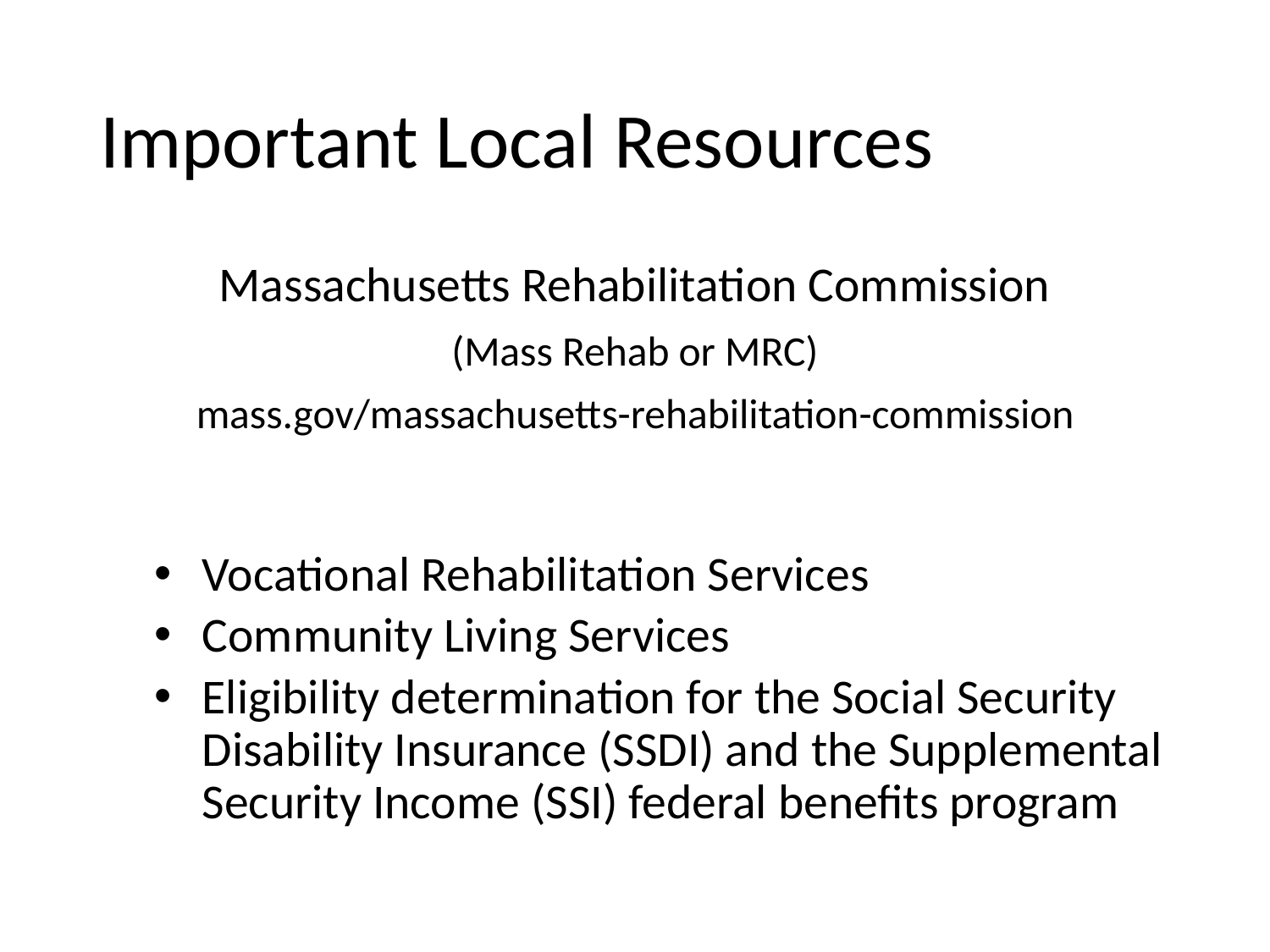

# Important Local Resources
Massachusetts Rehabilitation Commission
(Mass Rehab or MRC)
mass.gov/massachusetts-rehabilitation-commission

Vocational Rehabilitation Services
Community Living Services
Eligibility determination for the Social Security Disability Insurance (SSDI) and the Supplemental Security Income (SSI) federal benefits program